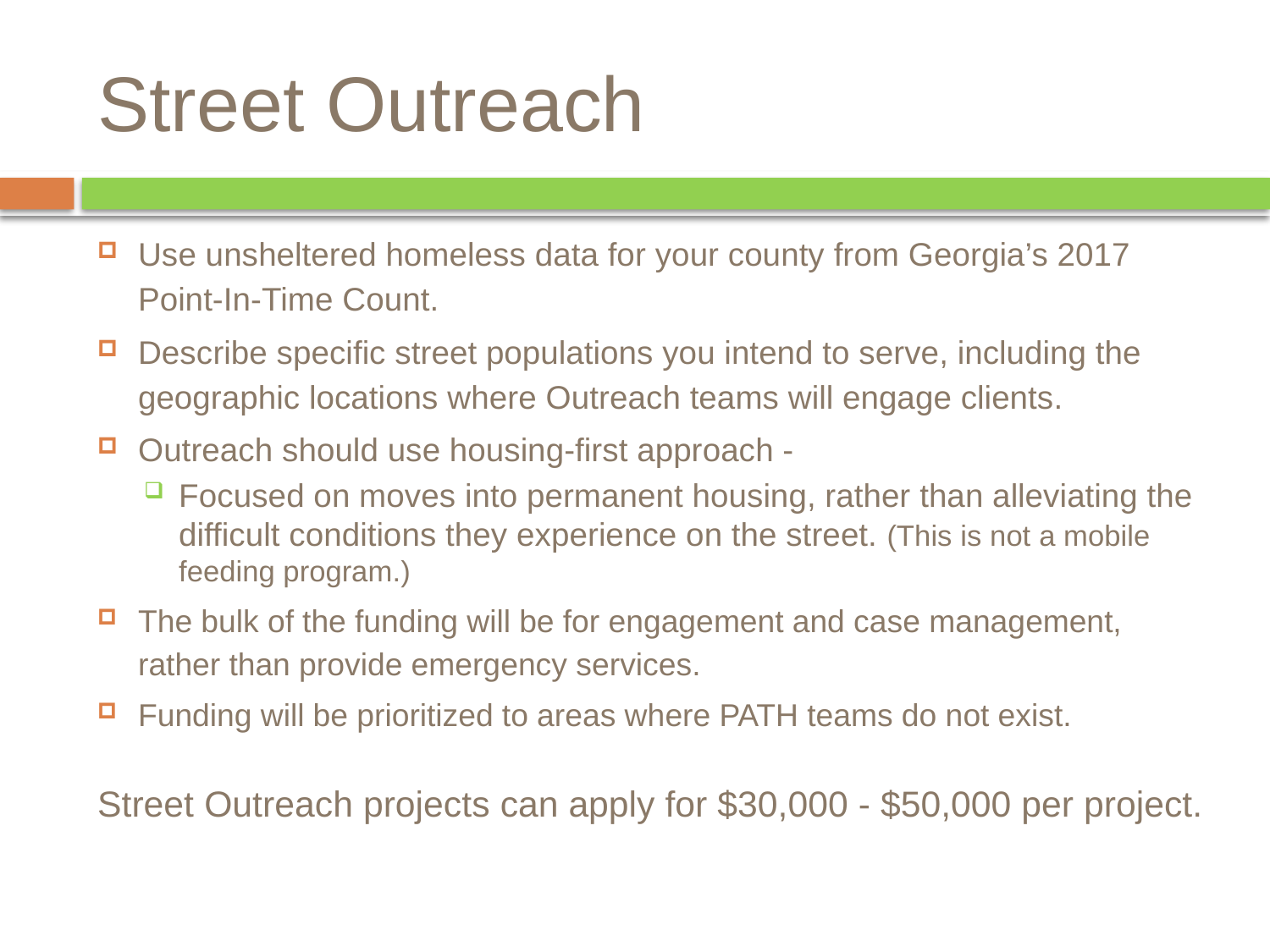

# Street Outreach
Use unsheltered homeless data for your county from Georgia’s 2017 Point-In-Time Count.
Describe specific street populations you intend to serve, including the geographic locations where Outreach teams will engage clients.
Outreach should use housing-first approach -
Focused on moves into permanent housing, rather than alleviating the difficult conditions they experience on the street. (This is not a mobile feeding program.)
The bulk of the funding will be for engagement and case management, rather than provide emergency services.
Funding will be prioritized to areas where PATH teams do not exist.

Street Outreach projects can apply for $30,000 - $50,000 per project.